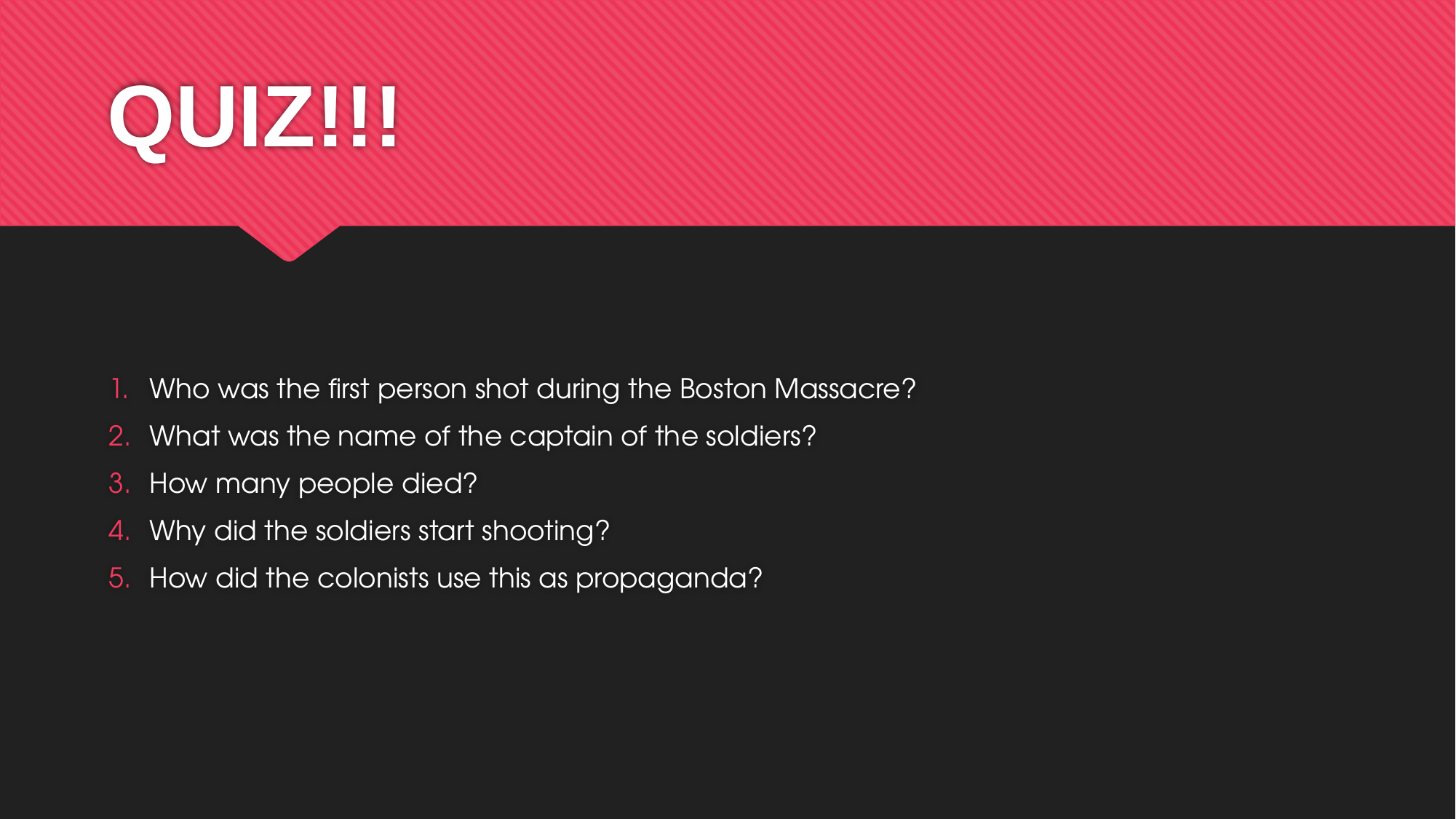

# QUIZ!!!
Who was the first person shot during the Boston Massacre?
What was the name of the captain of the soldiers?
How many people died?
Why did the soldiers start shooting?
How did the colonists use this as propaganda?